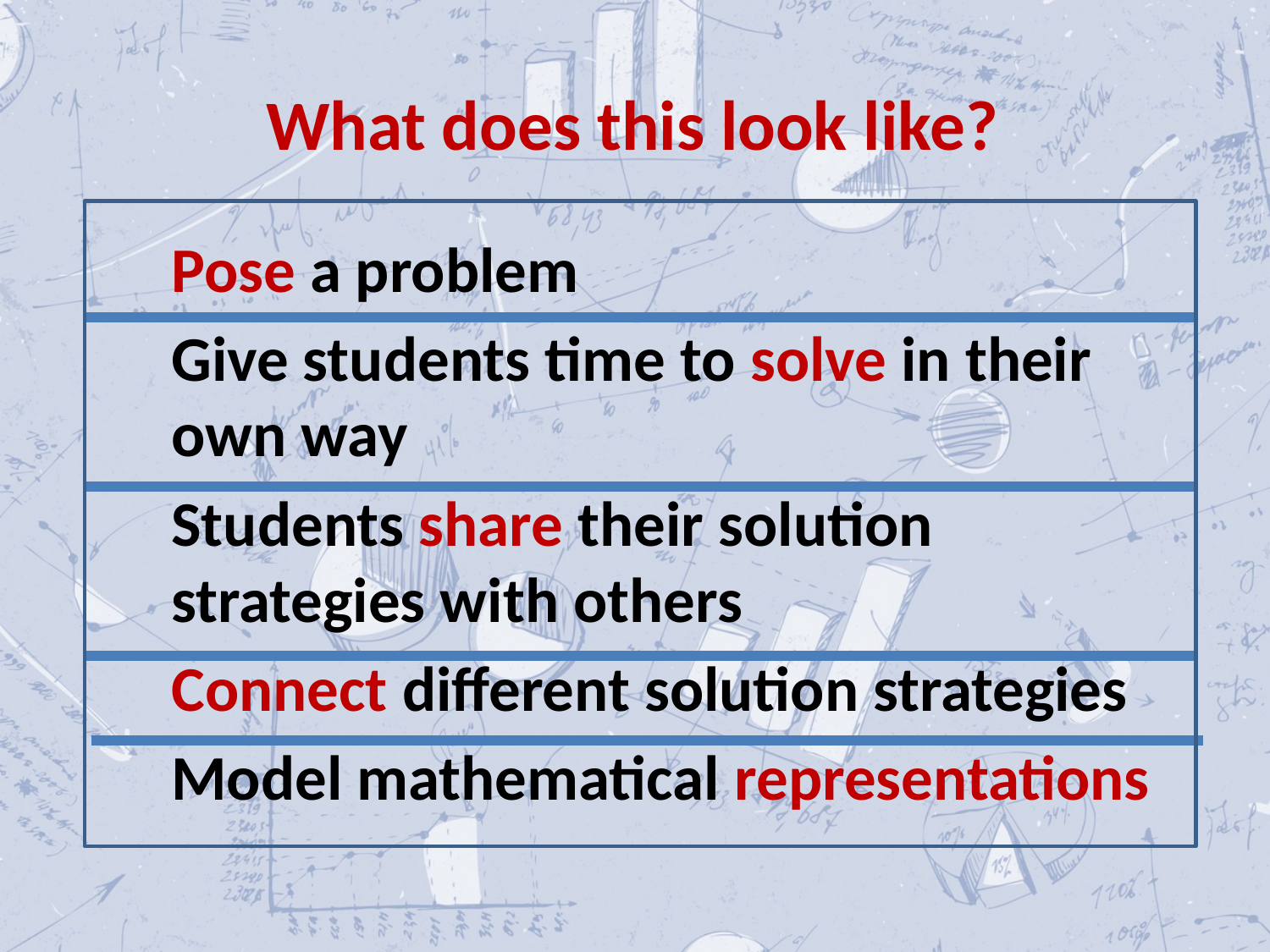

# What does this look like?

Pose a problem
Give students time to solve in their own way
Students share their solution strategies with others
Connect different solution strategies
Model mathematical representations